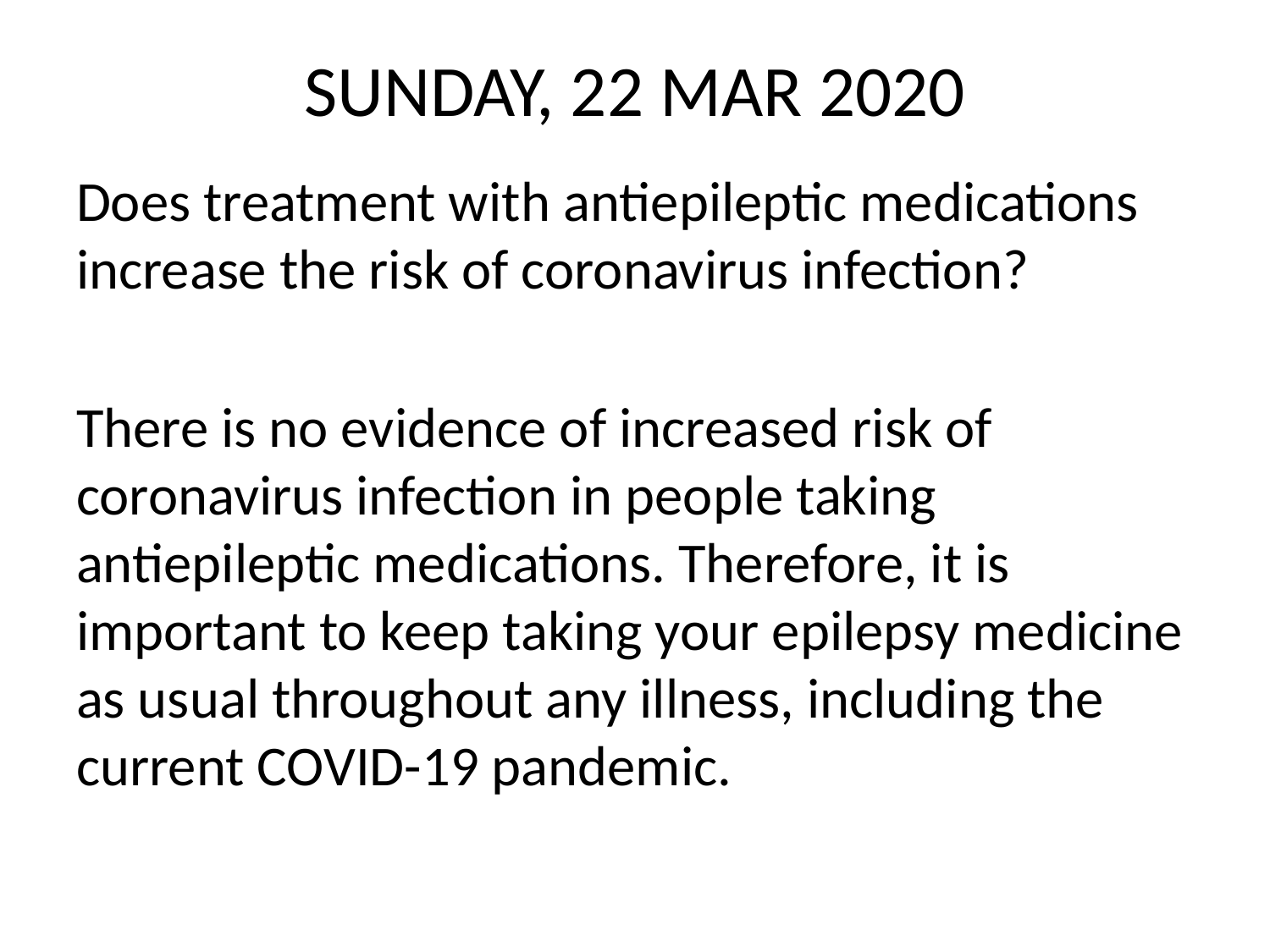

# SUNDAY, 22 MAR 2020
Does treatment with antiepileptic medications increase the risk of coronavirus infection?

There is no evidence of increased risk of coronavirus infection in people taking antiepileptic medications. Therefore, it is important to keep taking your epilepsy medicine as usual throughout any illness, including the current COVID-19 pandemic.